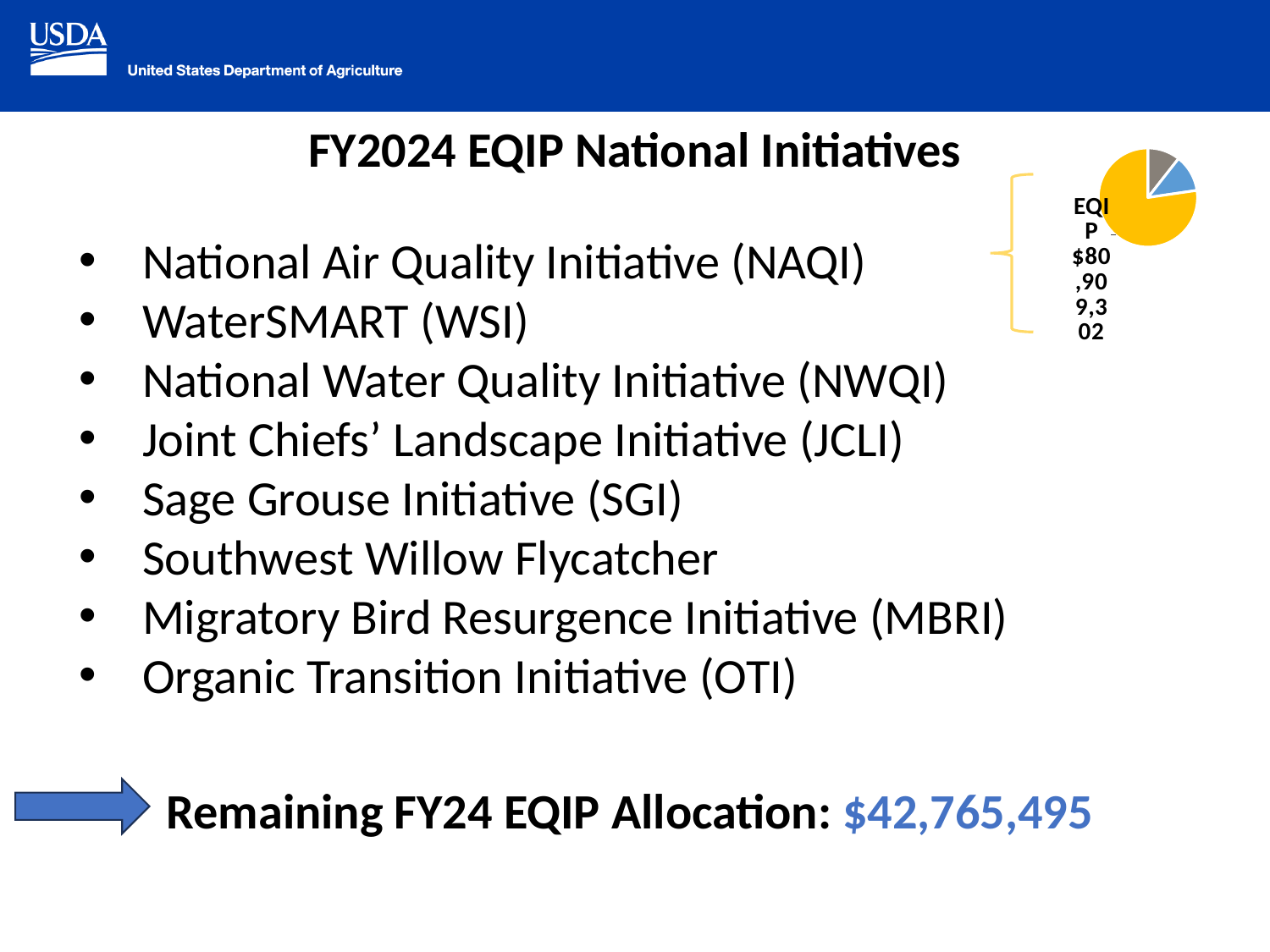

# FY2024 EQIP National Initiatives

### Chart

| Category | FY2024 Farm Bill Allocation |
|---|---|
| ACEP | 11110000.0 |
| CSP | 12650000.0 |
| EQIP | 80910000.0 |
National Air Quality Initiative (NAQI)
WaterSMART (WSI)
National Water Quality Initiative (NWQI)
Joint Chiefs’ Landscape Initiative (JCLI)
Sage Grouse Initiative (SGI)
Southwest Willow Flycatcher
Migratory Bird Resurgence Initiative (MBRI)
Organic Transition Initiative (OTI)

Remaining FY24 EQIP Allocation: $42,765,495